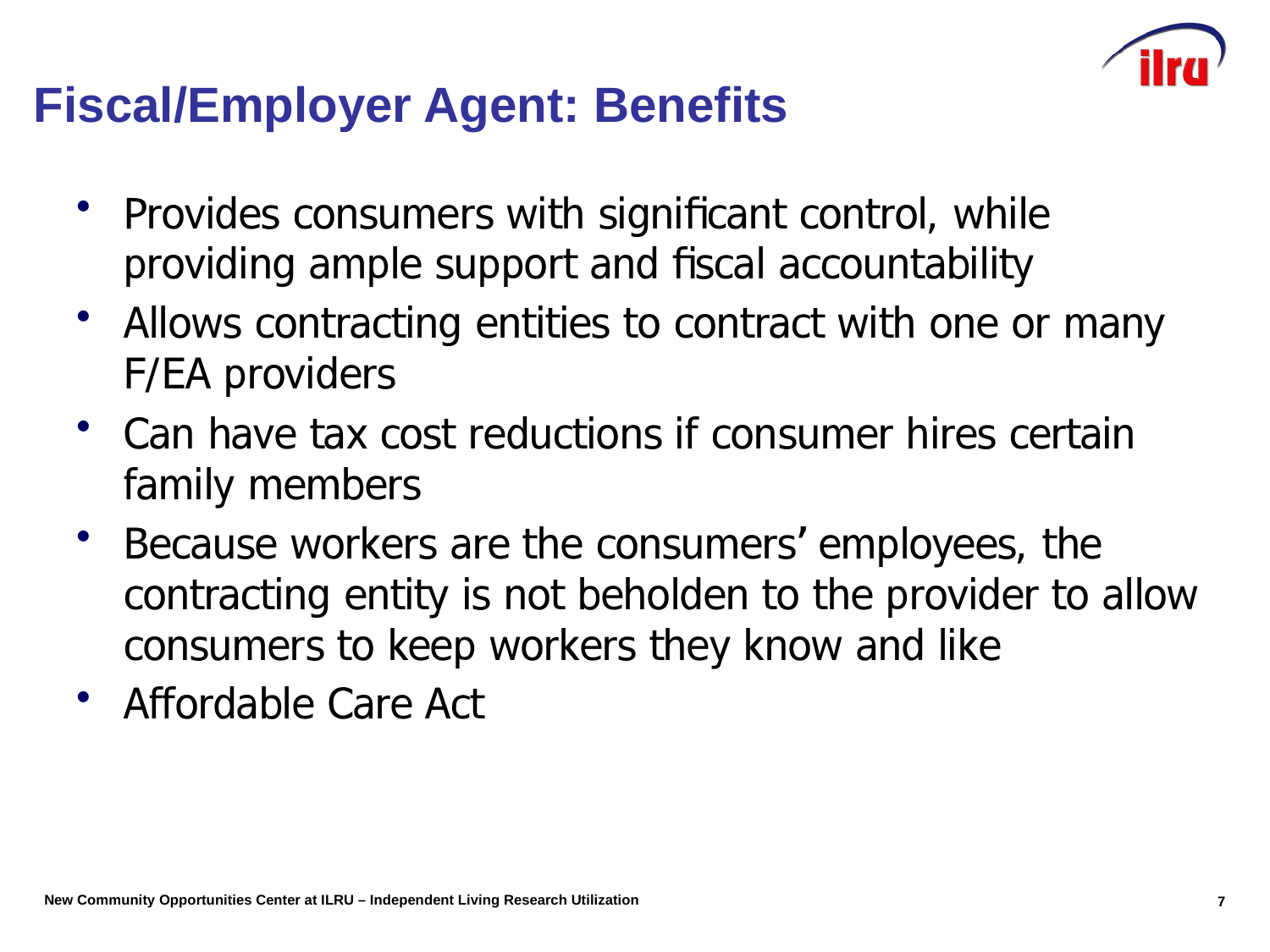

# Fiscal/Employer Agent: Benefits
Provides consumers with significant control, while providing ample support and fiscal accountability
Allows contracting entities to contract with one or many F/EA providers
Can have tax cost reductions if consumer hires certain family members
Because workers are the consumers’ employees, the contracting entity is not beholden to the provider to allow consumers to keep workers they know and like
Affordable Care Act
7